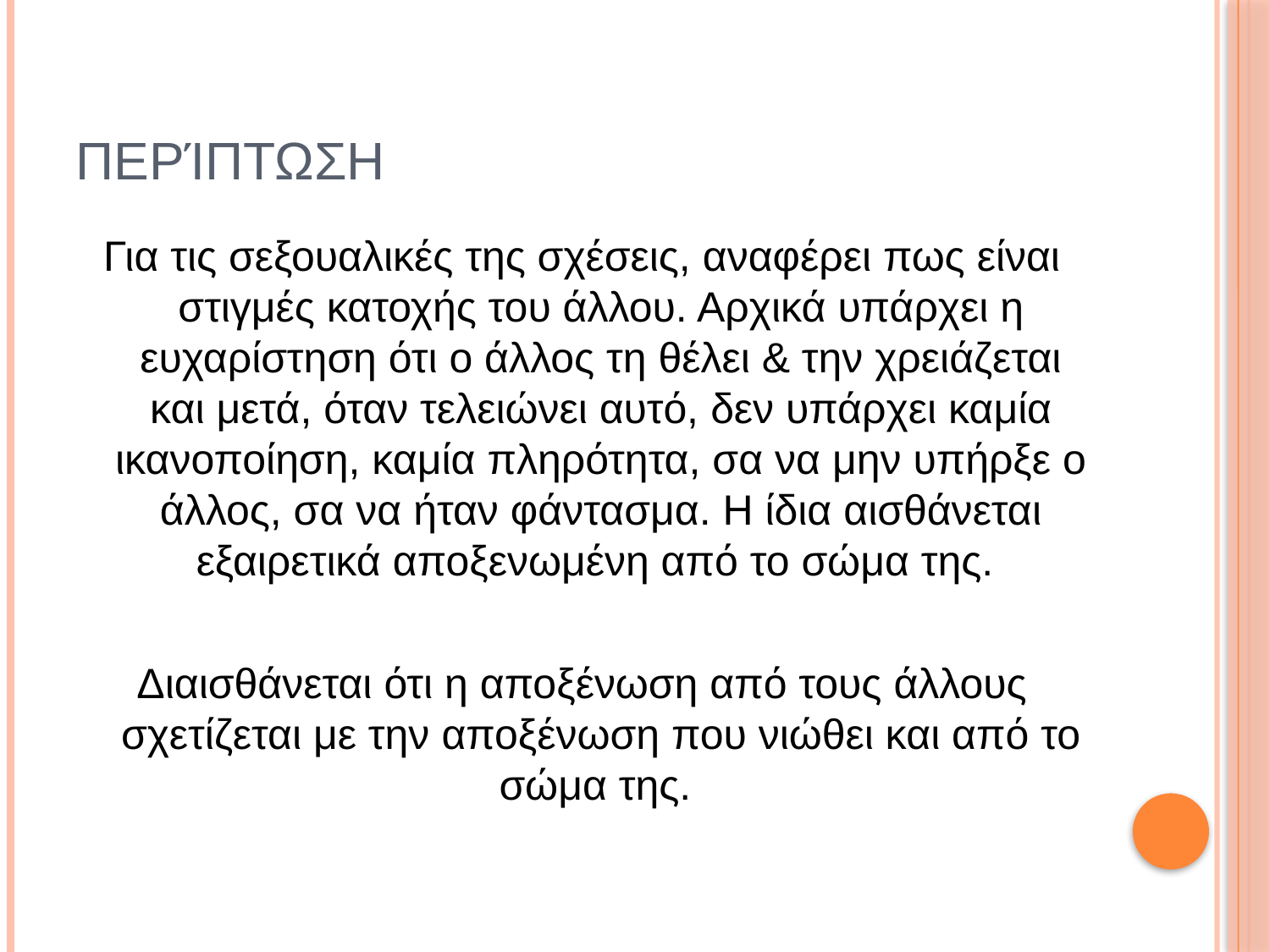

# Περίπτωση
Για τις σεξουαλικές της σχέσεις, αναφέρει πως είναι στιγμές κατοχής του άλλου. Αρχικά υπάρχει η ευχαρίστηση ότι ο άλλος τη θέλει & την χρειάζεται και μετά, όταν τελειώνει αυτό, δεν υπάρχει καμία ικανοποίηση, καμία πληρότητα, σα να μην υπήρξε ο άλλος, σα να ήταν φάντασμα. Η ίδια αισθάνεται εξαιρετικά αποξενωμένη από το σώμα της.

Διαισθάνεται ότι η αποξένωση από τους άλλους σχετίζεται με την αποξένωση που νιώθει και από το σώμα της.